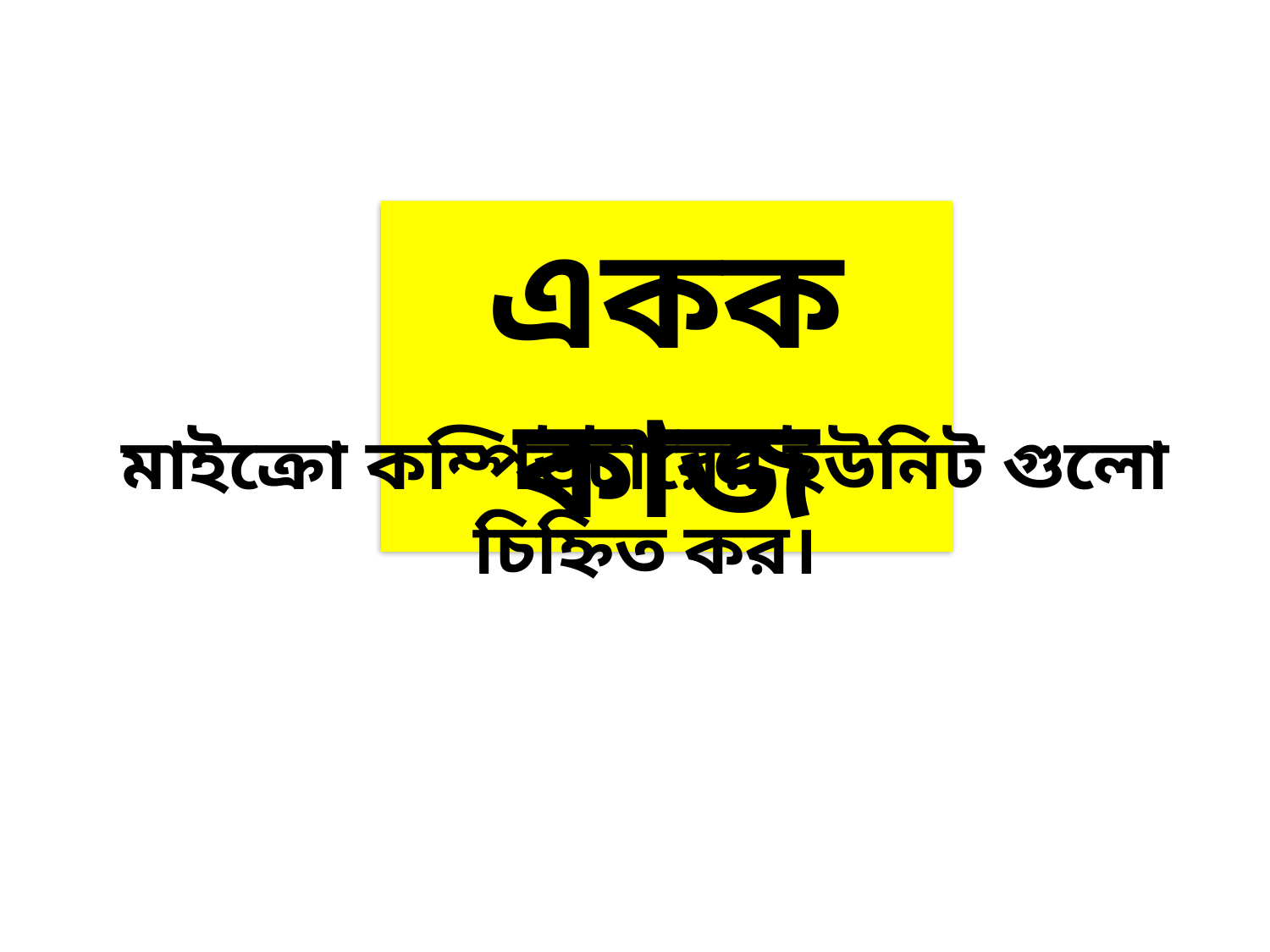

একক কাজ
মাইক্রো কম্পিউটারের ইউনিট গুলো চিহ্নিত কর।